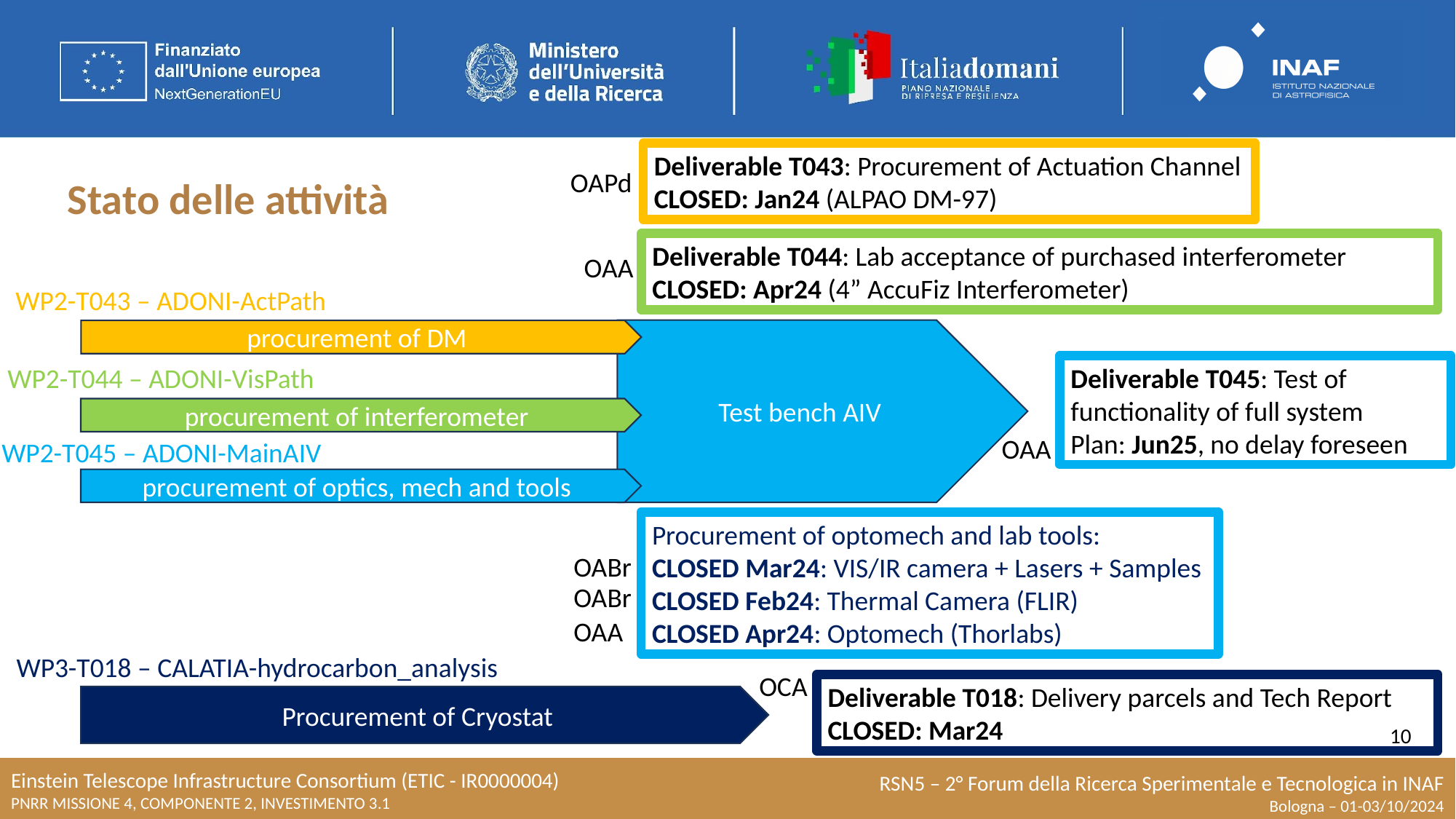

Deliverable T043: Procurement of Actuation Channel
CLOSED: Jan24 (ALPAO DM-97)
OAPd
Stato delle attività
Deliverable T044: Lab acceptance of purchased interferometer
CLOSED: Apr24 (4” AccuFiz Interferometer)
OAA
WP2-T043 – ADONI-ActPath
Test bench AIV
procurement of DM
Deliverable T045: Test of functionality of full system
Plan: Jun25, no delay foreseen
WP2-T044 – ADONI-VisPath
procurement of interferometer
OAA
WP2-T045 – ADONI-MainAIV
procurement of optics, mech and tools
Procurement of optomech and lab tools:
CLOSED Mar24: VIS/IR camera + Lasers + Samples
CLOSED Feb24: Thermal Camera (FLIR)
CLOSED Apr24: Optomech (Thorlabs)
OABr
OABr
OAA
WP3-T018 – CALATIA-hydrocarbon_analysis
OCA
Deliverable T018: Delivery parcels and Tech Report
CLOSED: Mar24
Procurement of Cryostat
10